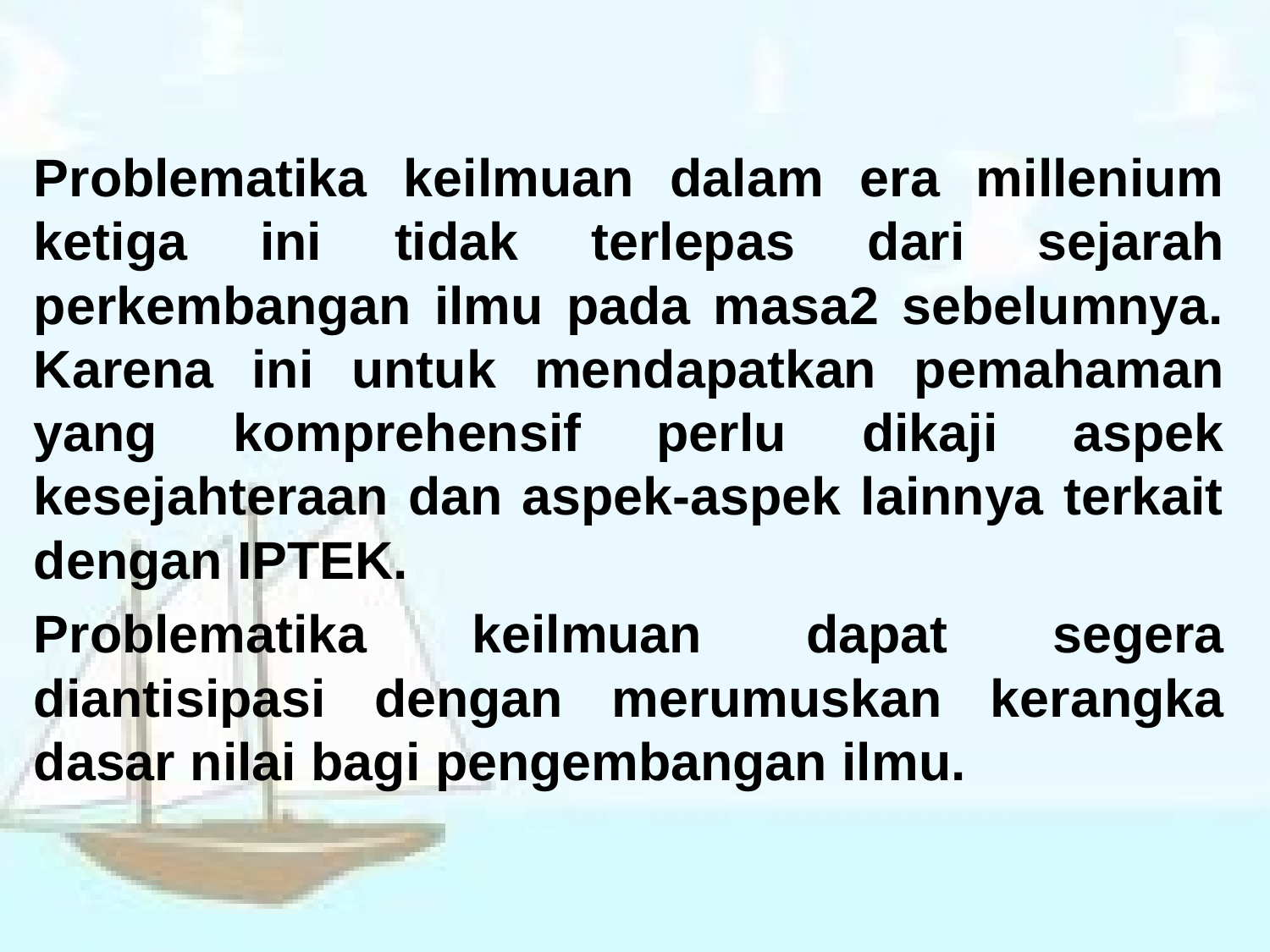

Problematika keilmuan dalam era millenium ketiga ini tidak terlepas dari sejarah perkembangan ilmu pada masa2 sebelumnya. Karena ini untuk mendapatkan pemahaman yang komprehensif perlu dikaji aspek kesejahteraan dan aspek-aspek lainnya terkait dengan IPTEK.
Problematika keilmuan dapat segera diantisipasi dengan merumuskan kerangka dasar nilai bagi pengembangan ilmu.